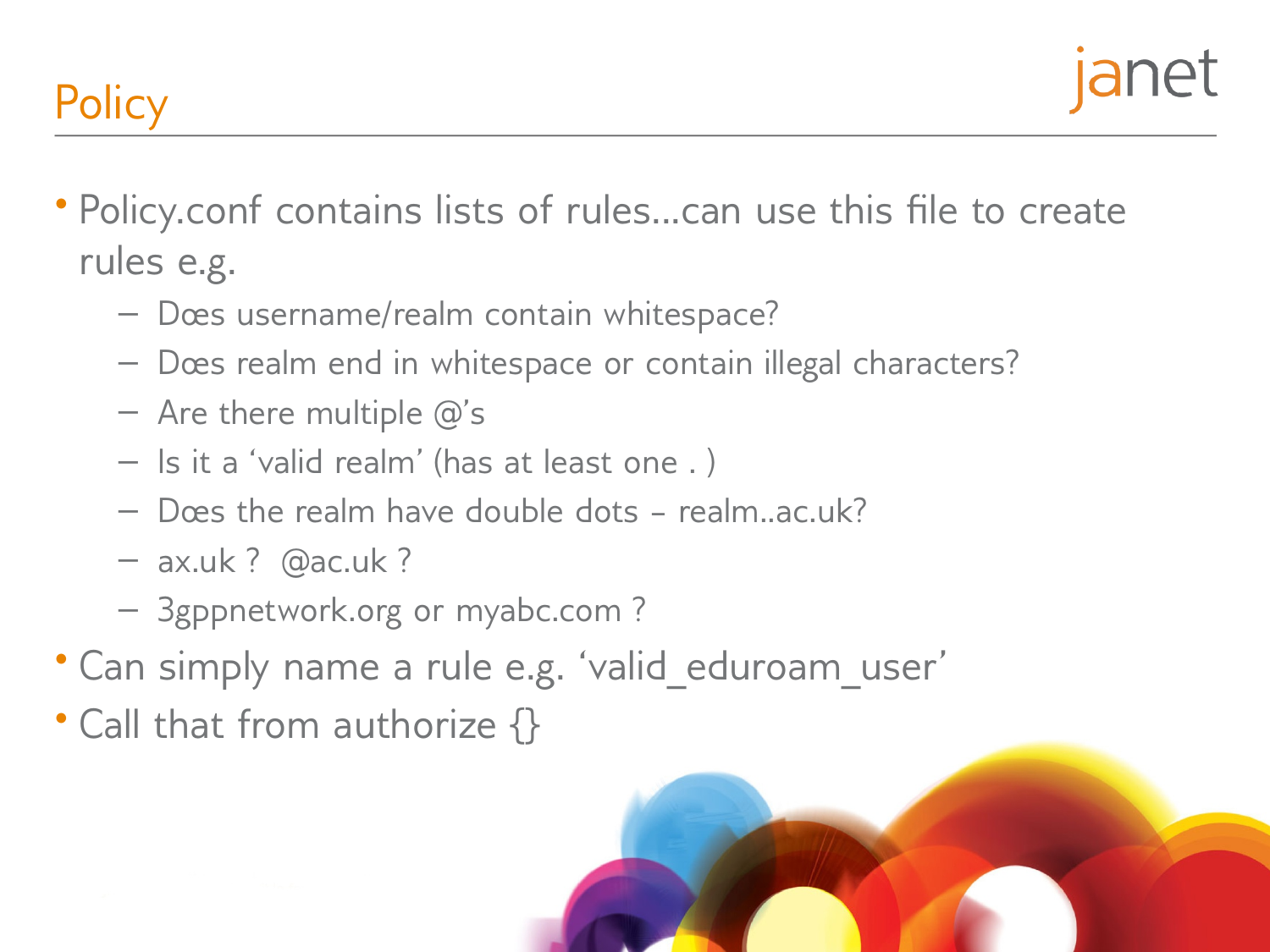

# Policy
Policy.conf contains lists of rules...can use this file to create rules e.g.
Does username/realm contain whitespace?
Does realm end in whitespace or contain illegal characters?
Are there multiple @’s
Is it a ‘valid realm’ (has at least one . )
Does the realm have double dots – realm..ac.uk?
ax.uk ?  @ac.uk ?
3gppnetwork.org or myabc.com ?
Can simply name a rule e.g. ‘valid_eduroam_user’
Call that from authorize {}